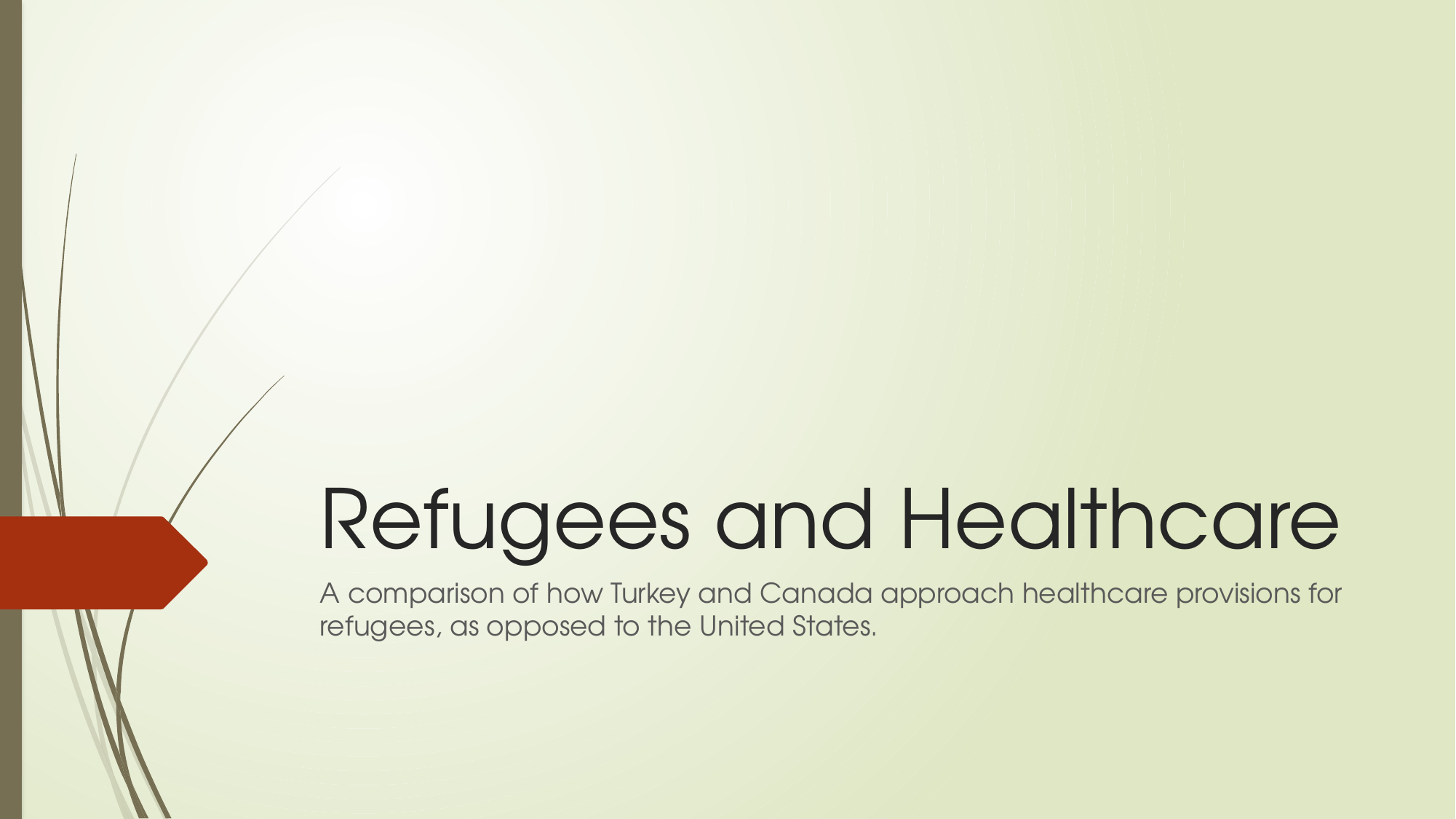

# Refugees and Healthcare
A comparison of how Turkey and Canada approach healthcare provisions for refugees, as opposed to the United States.